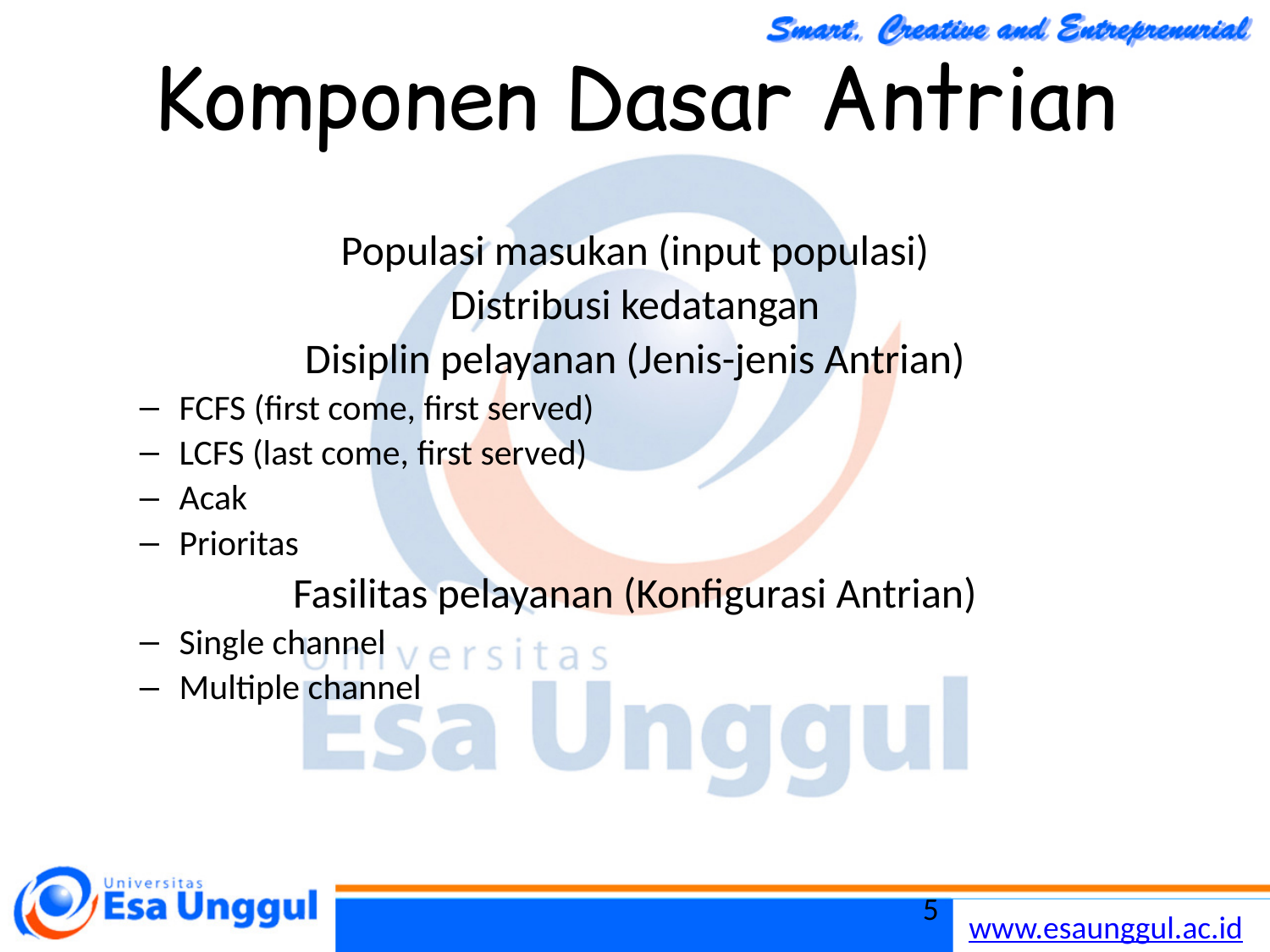

# Komponen Dasar Antrian
Populasi masukan (input populasi)
Distribusi kedatangan
Disiplin pelayanan (Jenis-jenis Antrian)
FCFS (first come, first served)
LCFS (last come, first served)
Acak
Prioritas
Fasilitas pelayanan (Konfigurasi Antrian)
Single channel
Multiple channel

5